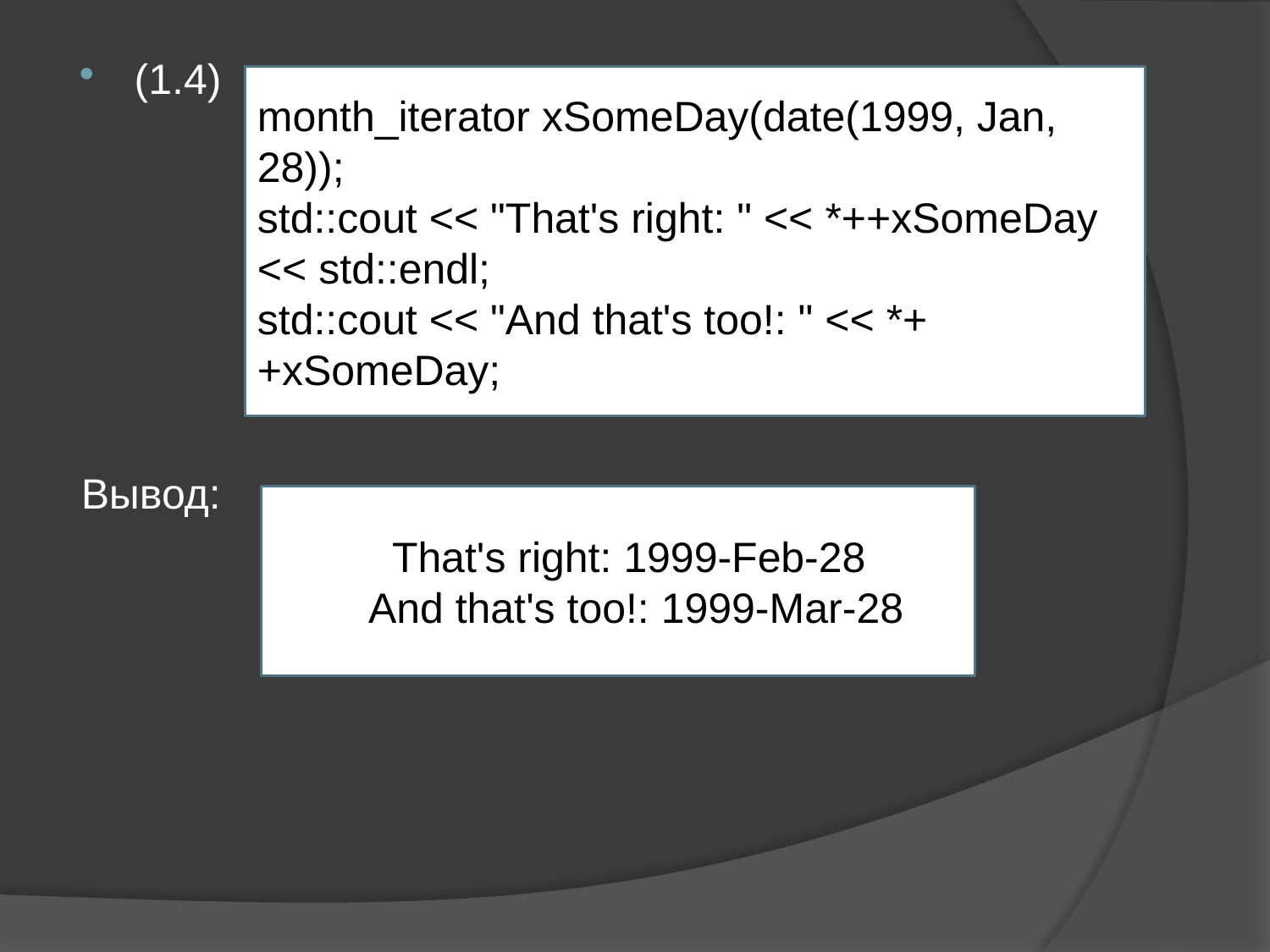

(1.4)

Вывод:
month_iterator xSomeDay(date(1999, Jan, 28));
std::cout << "That's right: " << *++xSomeDay << std::endl;
std::cout << "And that's too!: " << *++xSomeDay;
          That's right: 1999-Feb-28
        And that's too!: 1999-Mar-28